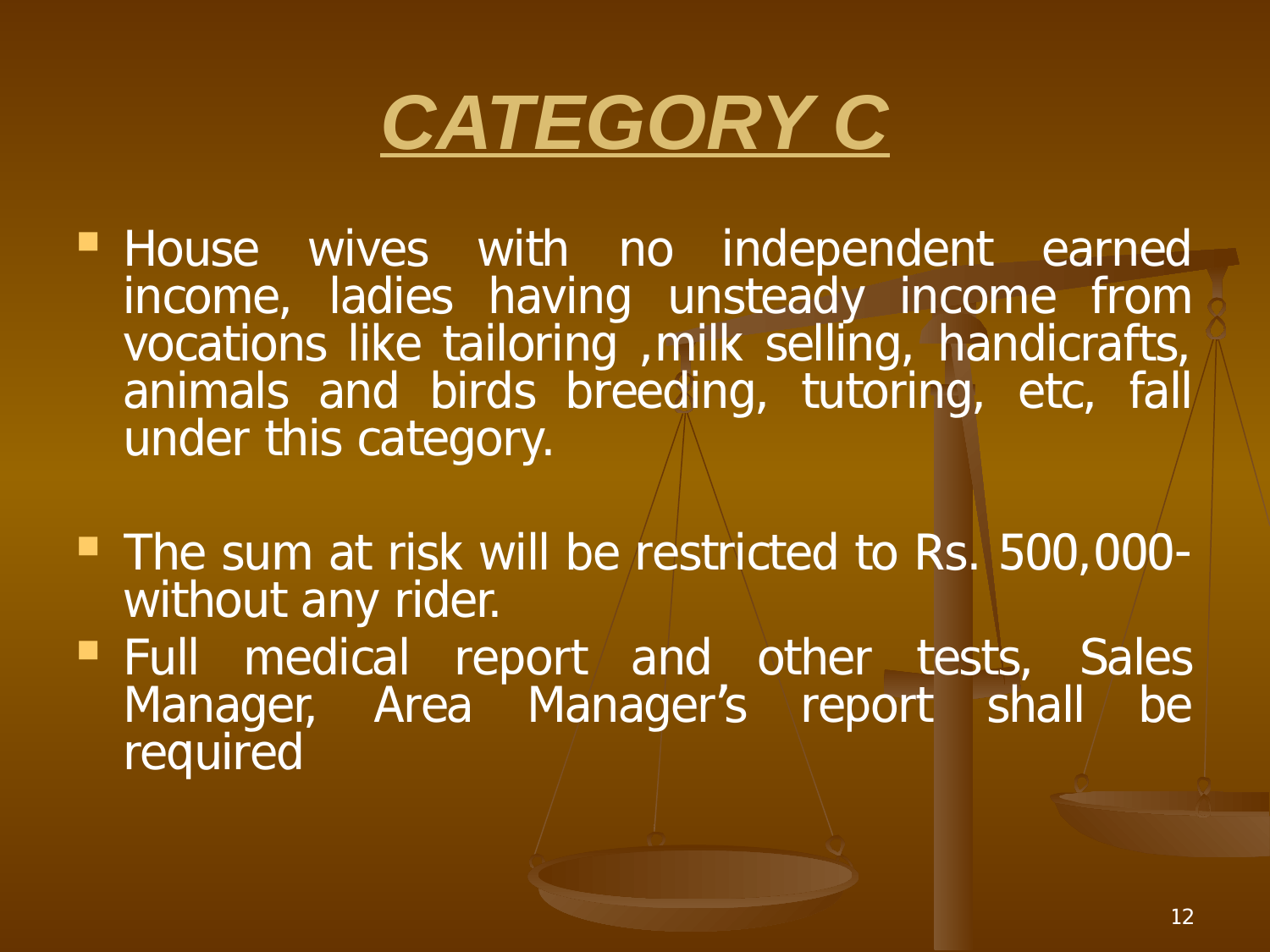

# CATEGORY C
House wives with no independent earned income, ladies having unsteady income from vocations like tailoring ,milk selling, handicrafts, animals and birds breeding, tutoring, etc, fall under this category.

The sum at risk will be restricted to Rs. 500,000- without any rider.
Full medical report and other tests, Sales Manager, Area Manager’s report shall be required
12